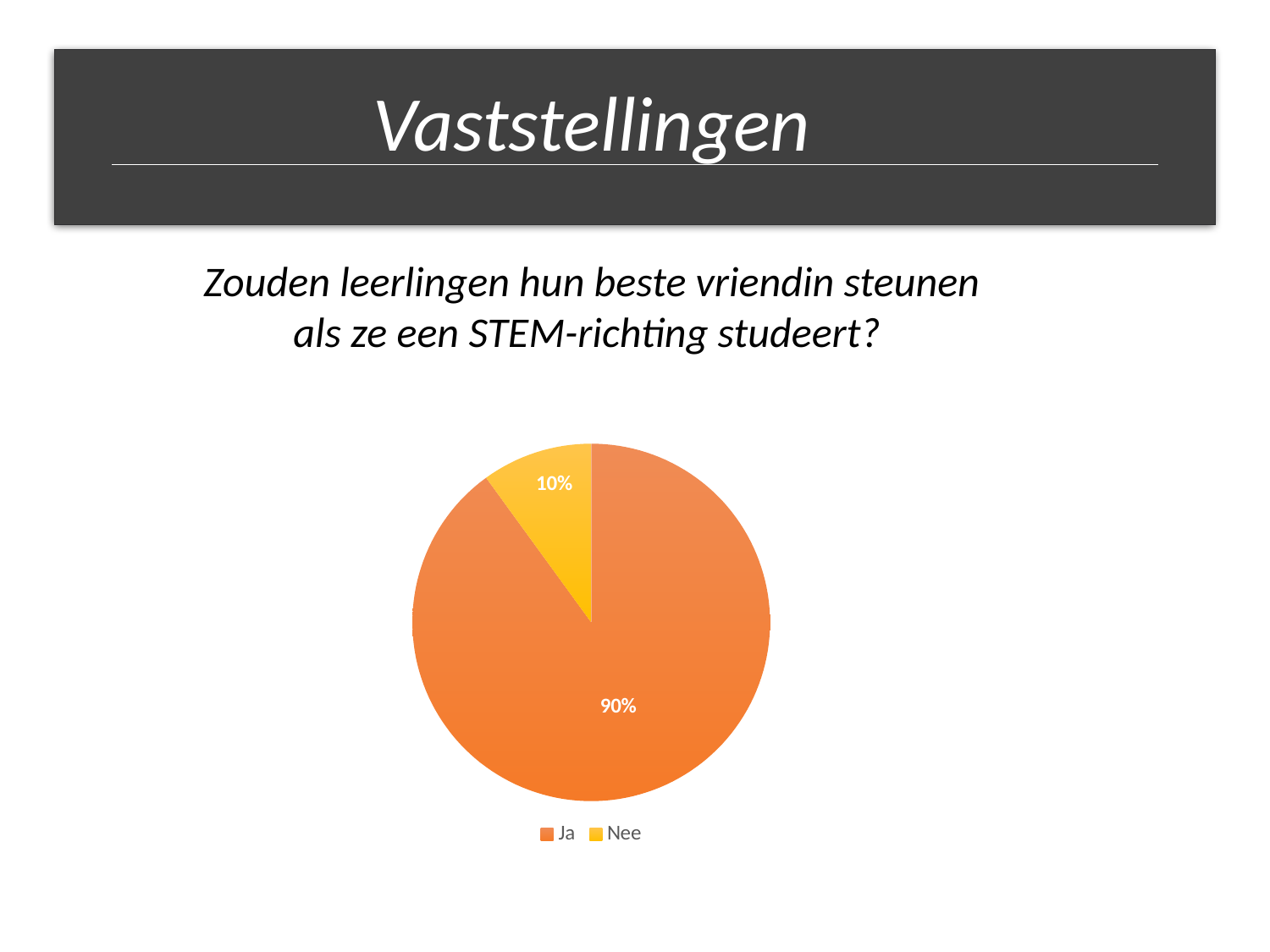

Vaststellingen

Zouden leerlingen hun beste vriendin steunen als ze een STEM-richting studeert?

### Chart

| Category |  |
|---|---|
| Ja | 90.0 |
| Nee | 10.0 |